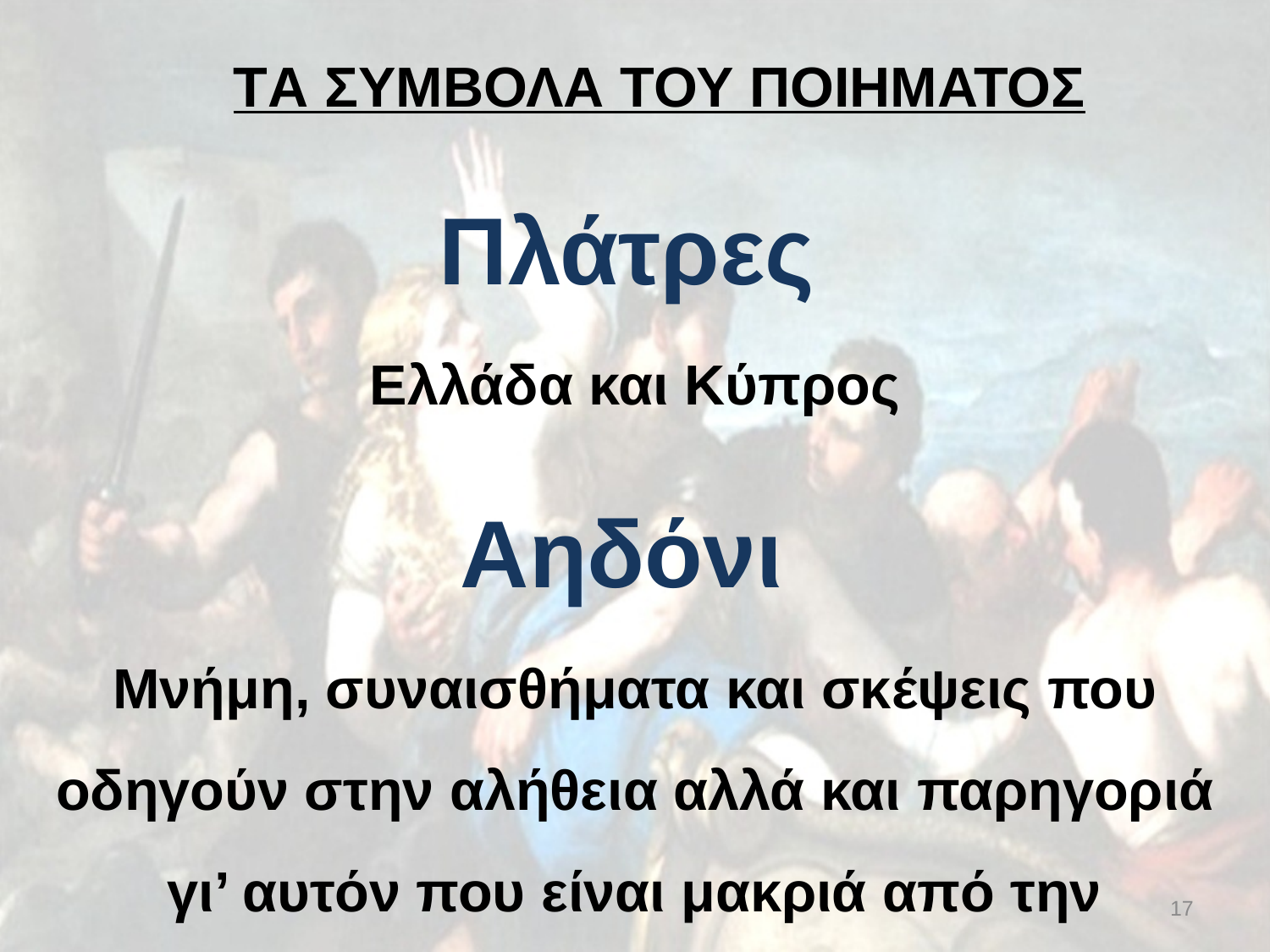

TΑ ΣΥΜΒΟΛΑ ΤΟΥ ΠΟΙΗΜΑΤΟΣ
Πλάτρες
Ελλάδα και Κύπρος
Αηδόνι
Μνήμη, συναισθήματα και σκέψεις που οδηγούν στην αλήθεια αλλά και παρηγοριά γι’ αυτόν που είναι μακριά από την πατρίδα..

17